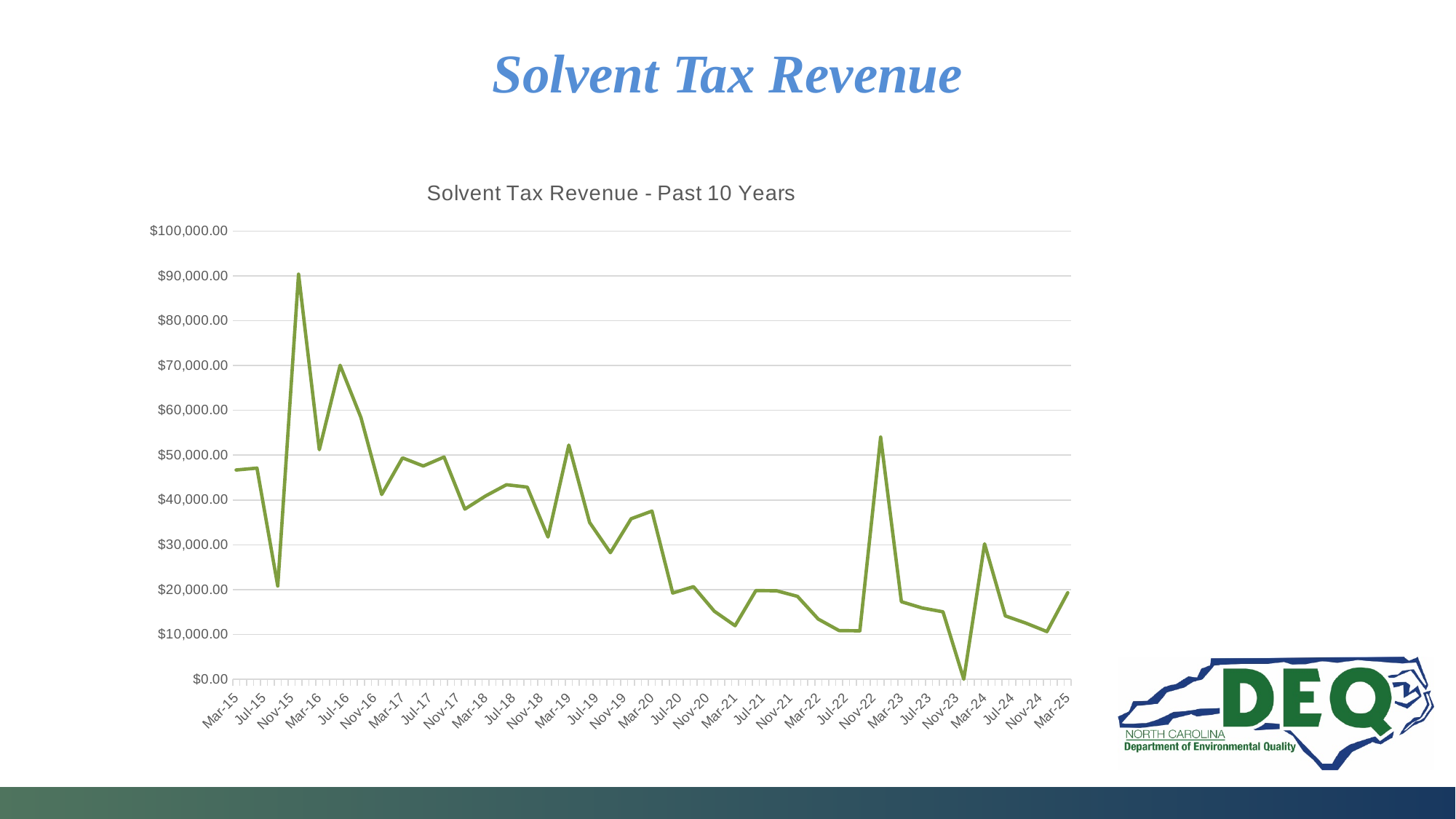

# Solvent Tax Revenue

### Chart: Solvent Tax Revenue - Past 10 Years

| Category |  |
|---|---|
| 42094 | 46682.7 |
| 42185 | 47101.95 |
| 42277 | 20799.9 |
| 42369 | 90384.75 |
| 42460 | 51217.05 |
| 42550 | 70055.7 |
| 42643 | 58416.15 |
| 42735 | 41217.57 |
| 42825 | 49388.45 |
| 42915 | 47577.15 |
| 43008 | 49578.46 |
| 43100 | 37950.77 |
| 43190 | 40897.14 |
| 43280 | 43395.02 |
| 43373 | 42859.93 |
| 43465 | 31724.05 |
| 43555 | 52248.82 |
| 43645 | 34978.65 |
| 43738 | 28239.17 |
| 43830 | 35802.78 |
| 43921 | 37506.94 |
| 44011 | 19224.24 |
| 44104 | 20648.99 |
| 44196 | 15166.74 |
| 44286 | 11940.31 |
| 44376 | 19782.25 |
| 44469 | 19724.4 |
| 44561 | 18492.16 |
| 44651 | 13414.5 |
| 44742 | 10858.5 |
| 44834 | 10791.6 |
| 44926 | 54025.99 |
| 45016 | 17289.98 |
| 45106 | 15890.04 |
| 45199 | 15035.56 |
| 45291 | 0.0 |
| 45382 | 30209.02 |
| 45473 | 14122.41 |
| 45565 | 12490.31 |
| 45657 | 10618.77 |
| 45747 | 19290.26 |